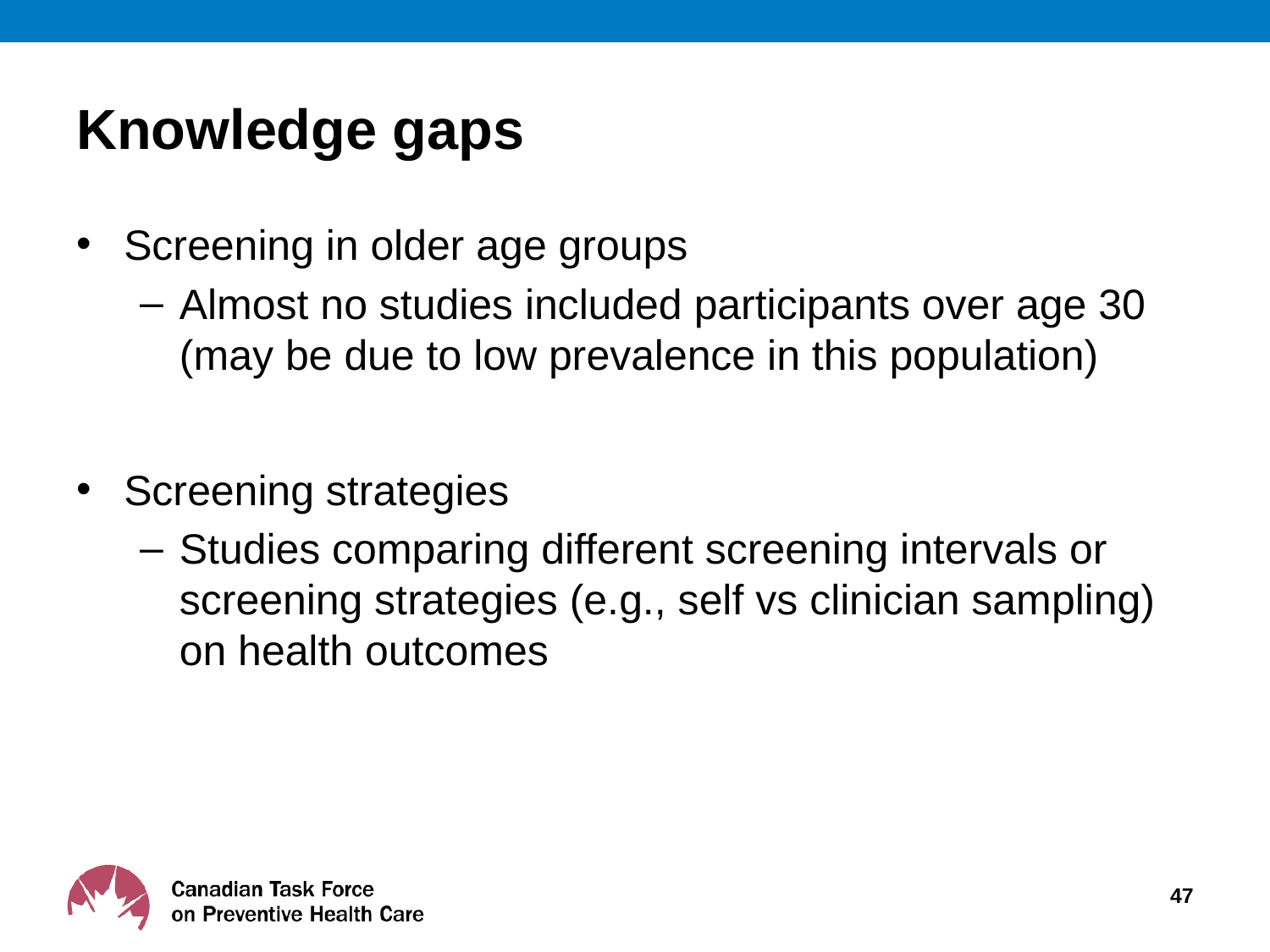

# Knowledge gaps
Screening in older age groups
Almost no studies included participants over age 30 (may be due to low prevalence in this population)

Screening strategies
Studies comparing different screening intervals or screening strategies (e.g., self vs clinician sampling) on health outcomes

47